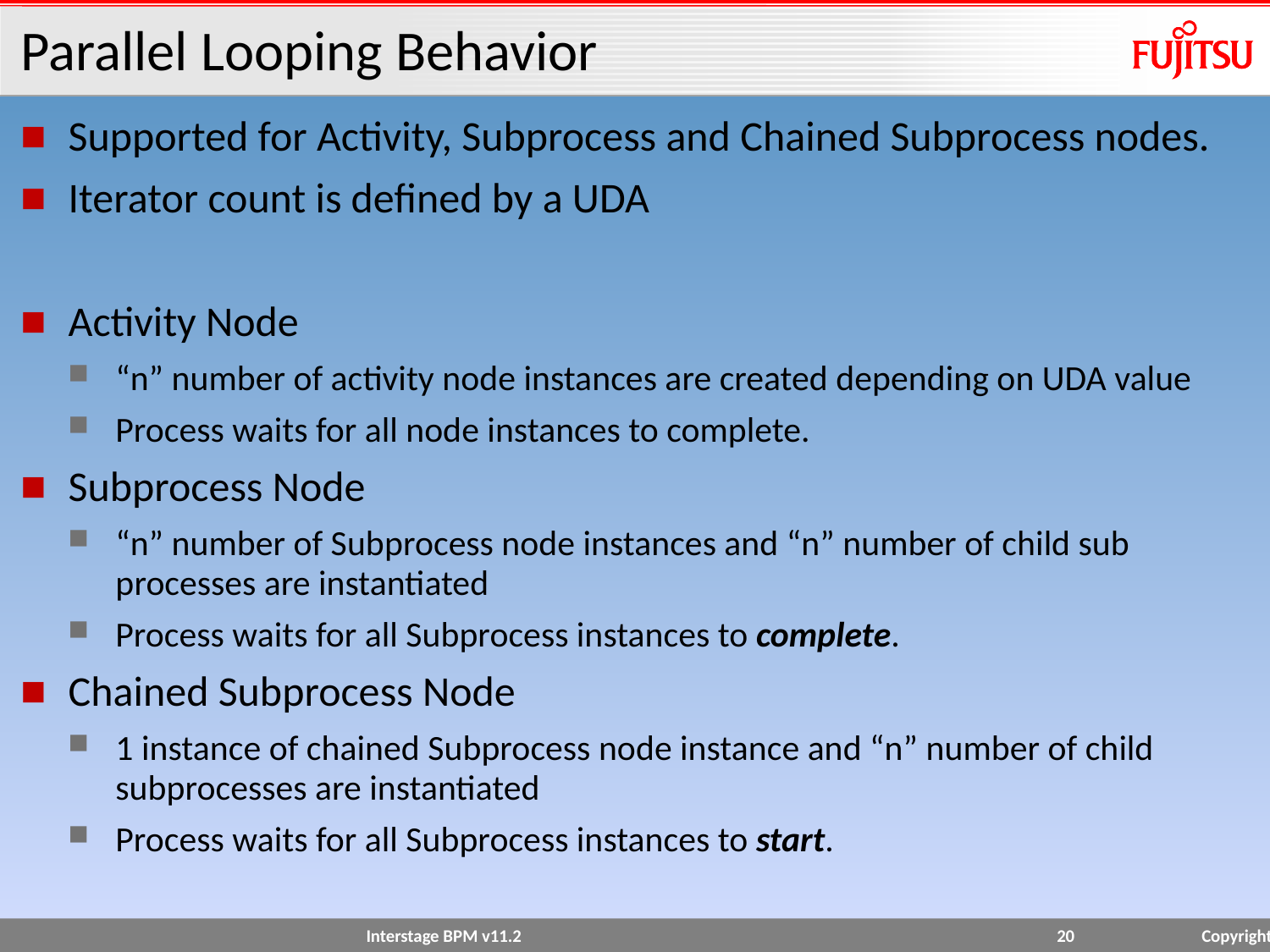

# Parallel Looping Behavior
Supported for Activity, Subprocess and Chained Subprocess nodes.
Iterator count is defined by a UDA

Activity Node
“n” number of activity node instances are created depending on UDA value
Process waits for all node instances to complete.
Subprocess Node
“n” number of Subprocess node instances and “n” number of child sub processes are instantiated
Process waits for all Subprocess instances to complete.
Chained Subprocess Node
1 instance of chained Subprocess node instance and “n” number of child subprocesses are instantiated
Process waits for all Subprocess instances to start.